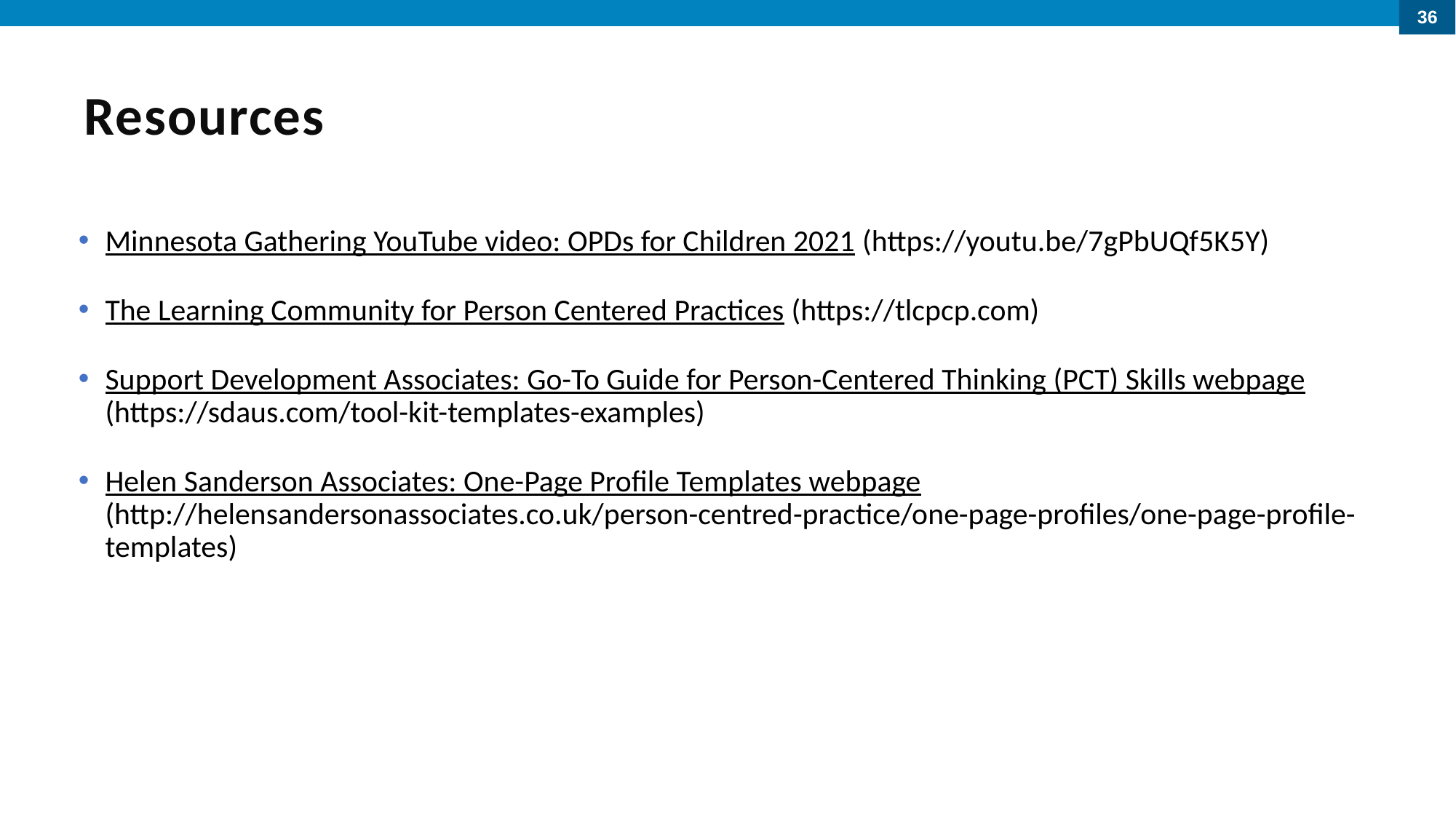

36
# Resources
Minnesota Gathering YouTube video: OPDs for Children 2021 (https://youtu.be/7gPbUQf5K5Y)
The Learning Community for Person Centered Practices (https://tlcpcp.com)
Support Development Associates: Go-To Guide for Person-Centered Thinking (PCT) Skills webpage (https://sdaus.com/tool-kit-templates-examples)
Helen Sanderson Associates: One-Page Profile Templates webpage (http://helensandersonassociates.co.uk/person-centred-practice/one-page-profiles/one-page-profile-templates)